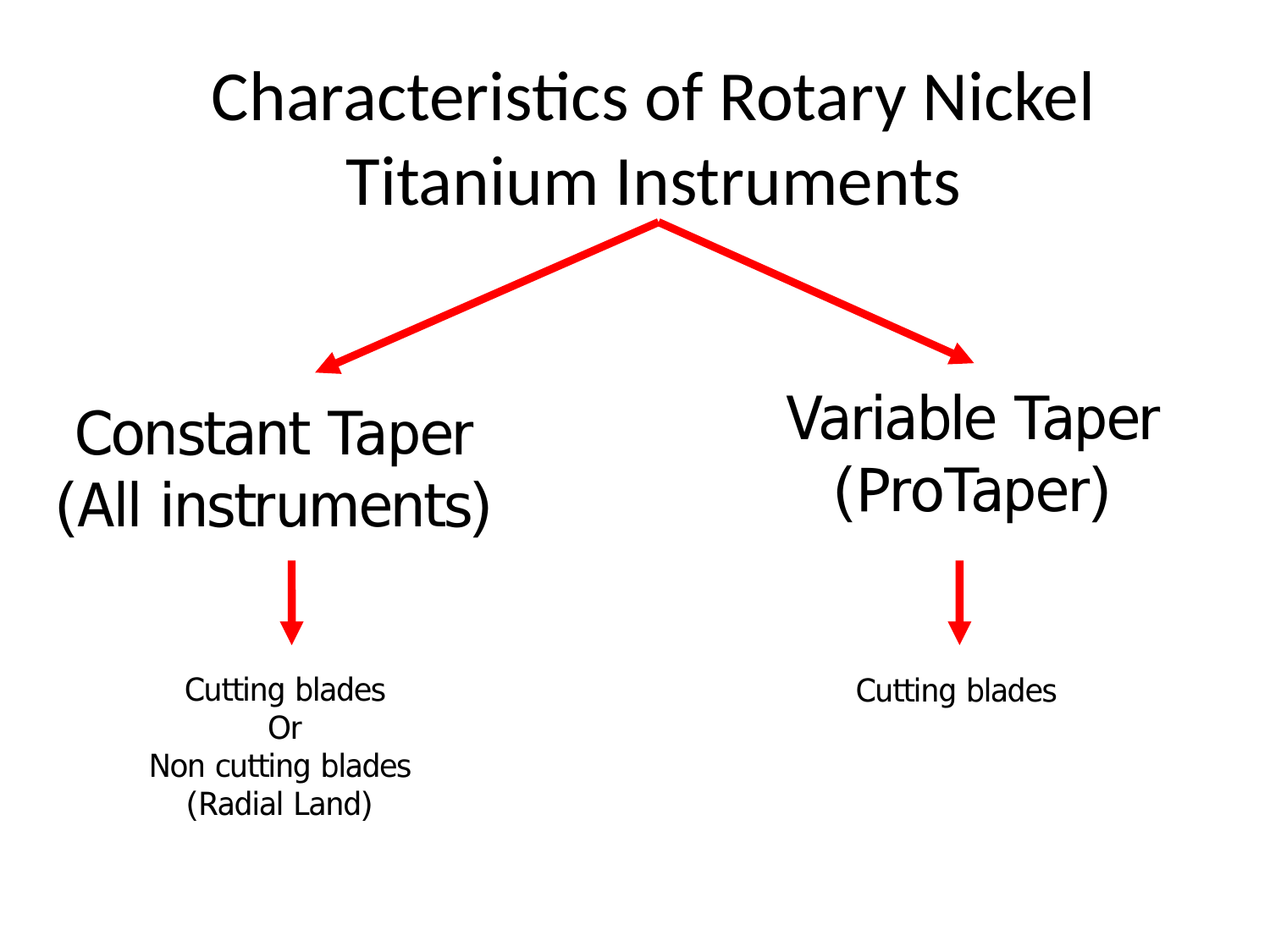

Characteristics of Rotary Nickel Titanium Instruments

Constant Taper
(All instruments)

Variable Taper
(ProTaper)

Cutting blades
Or
Non cutting blades
(Radial Land)
Cutting blades